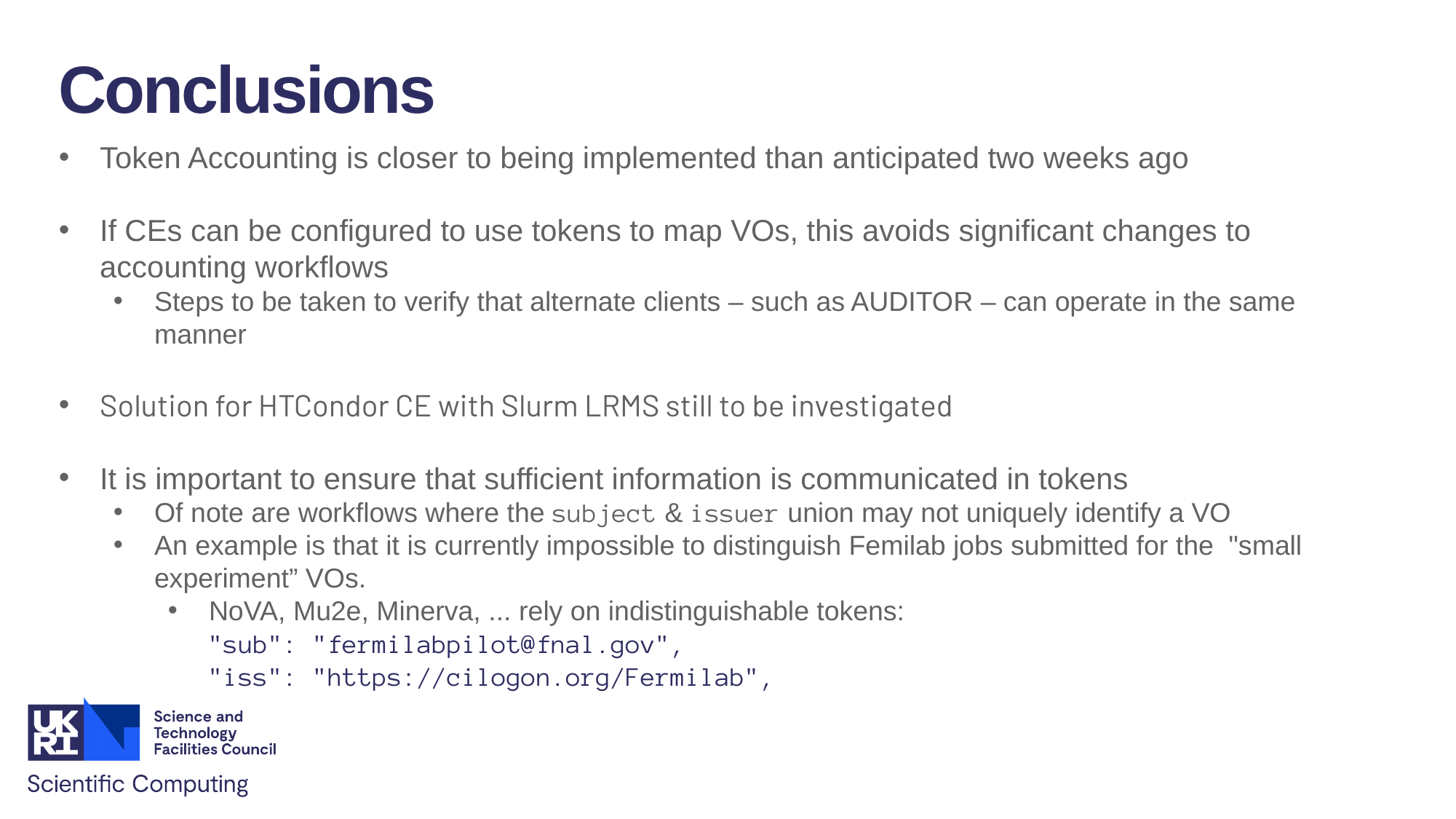

Conclusions
Token Accounting is closer to being implemented than anticipated two weeks ago

If CEs can be configured to use tokens to map VOs, this avoids significant changes to accounting workflows
Steps to be taken to verify that alternate clients – such as AUDITOR – can operate in the same  manner

Solution for HTCondor CE with Slurm LRMS still to be investigated

It is important to ensure that sufficient information is communicated in tokens
Of note are workflows where the subject & issuer union may not uniquely identify a VO
An example is that it is currently impossible to distinguish Femilab jobs submitted for the  "small experiment” VOs.
NoVA, Mu2e, Minerva, ... rely on indistinguishable tokens:
"sub": "fermilabpilot@fnal.gov",
"iss": "https://cilogon.org/Fermilab",